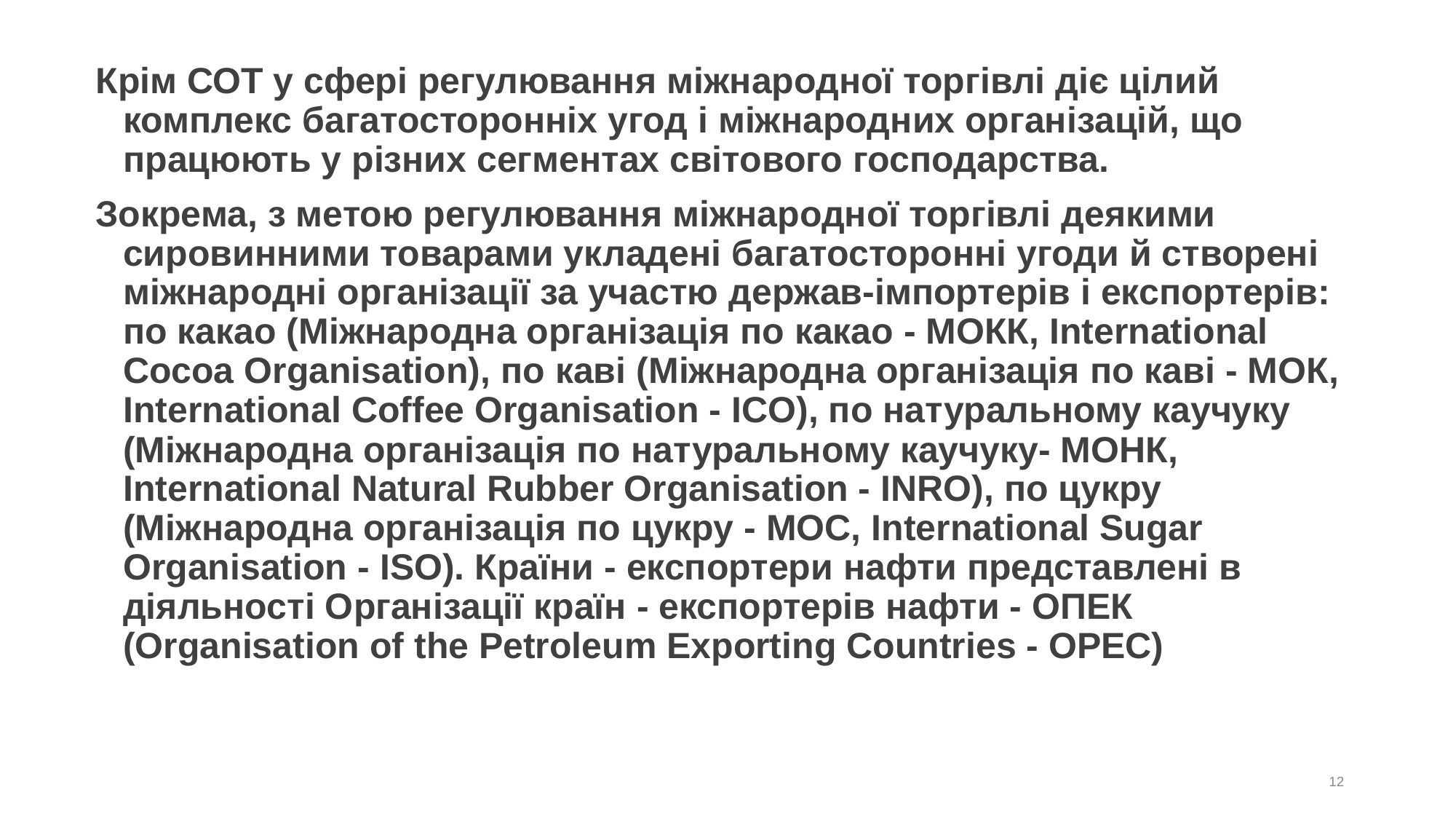

# Крім СОТ у сфері регулювання міжнародної торгівлі діє цілий комплекс багатосторонніх угод і міжнародних організацій, що працюють у різних сегментах світового господарства.
Зокрема, з метою регулювання міжнародної торгівлі деякими сировинними товарами укладені багатосторонні угоди й створені міжнародні організації за участю держав-імпортерів і експортерів: по какао (Міжнародна організація по какао - МОКК, International Cocoa Organisation), по каві (Міжнародна організація по каві - МОК, International Coffee Organisation - ICO), по натуральному каучуку (Міжнародна організація по натуральному каучуку- МОНК, International Natural Rubber Organisation - INRO), по цукру (Міжнародна організація пo цукру - MOC, International Sugar Organisation - ISO). Країни - експортери нафти представлені в діяльності Організації країн - експортерів нафти - ОПЕК (Organisation of the Petroleum Exporting Countries - OPEC)
12